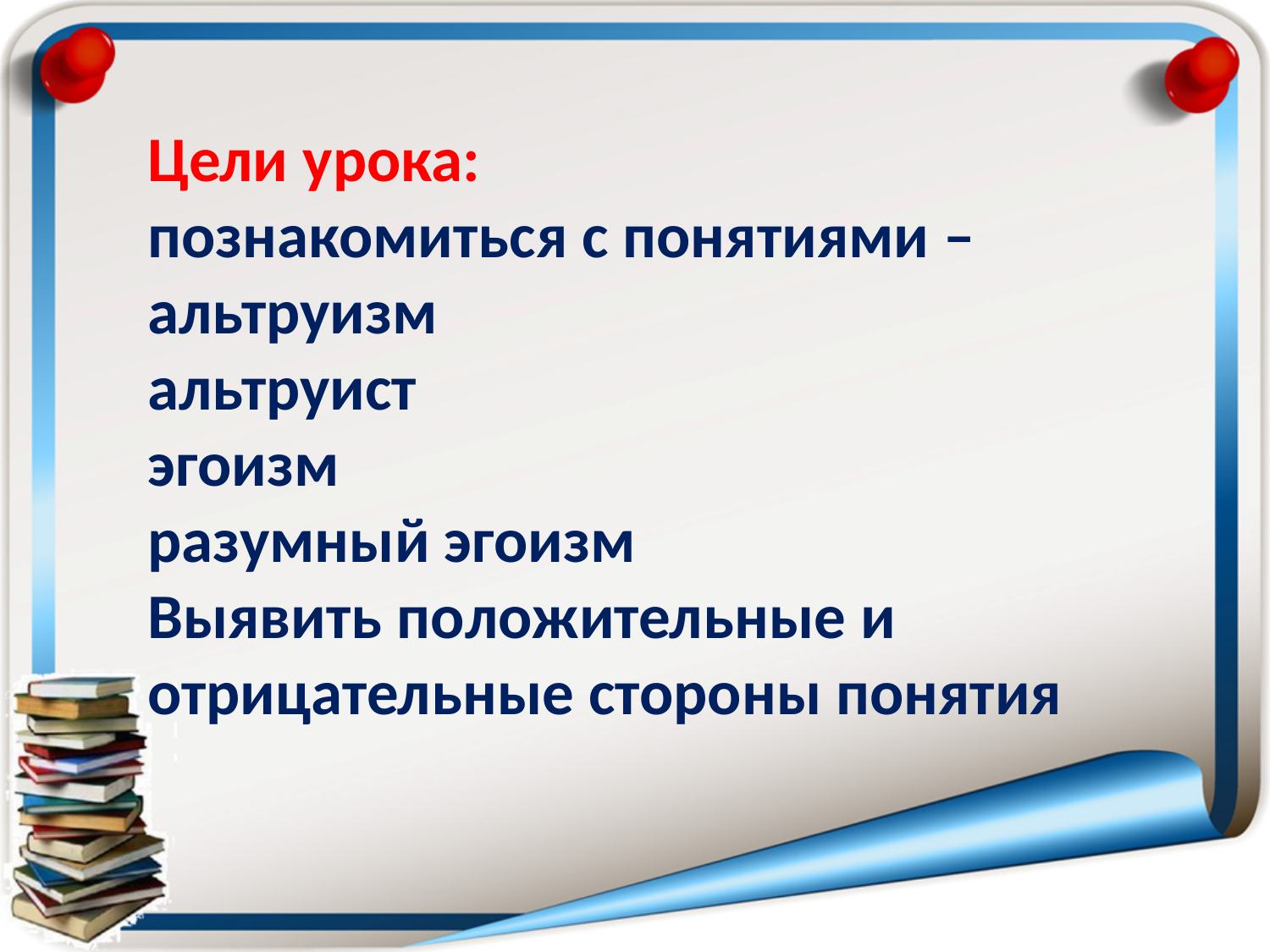

Цели урока:
познакомиться с понятиями –
альтруизм
альтруист
эгоизм
разумный эгоизм
Выявить положительные и отрицательные стороны понятия